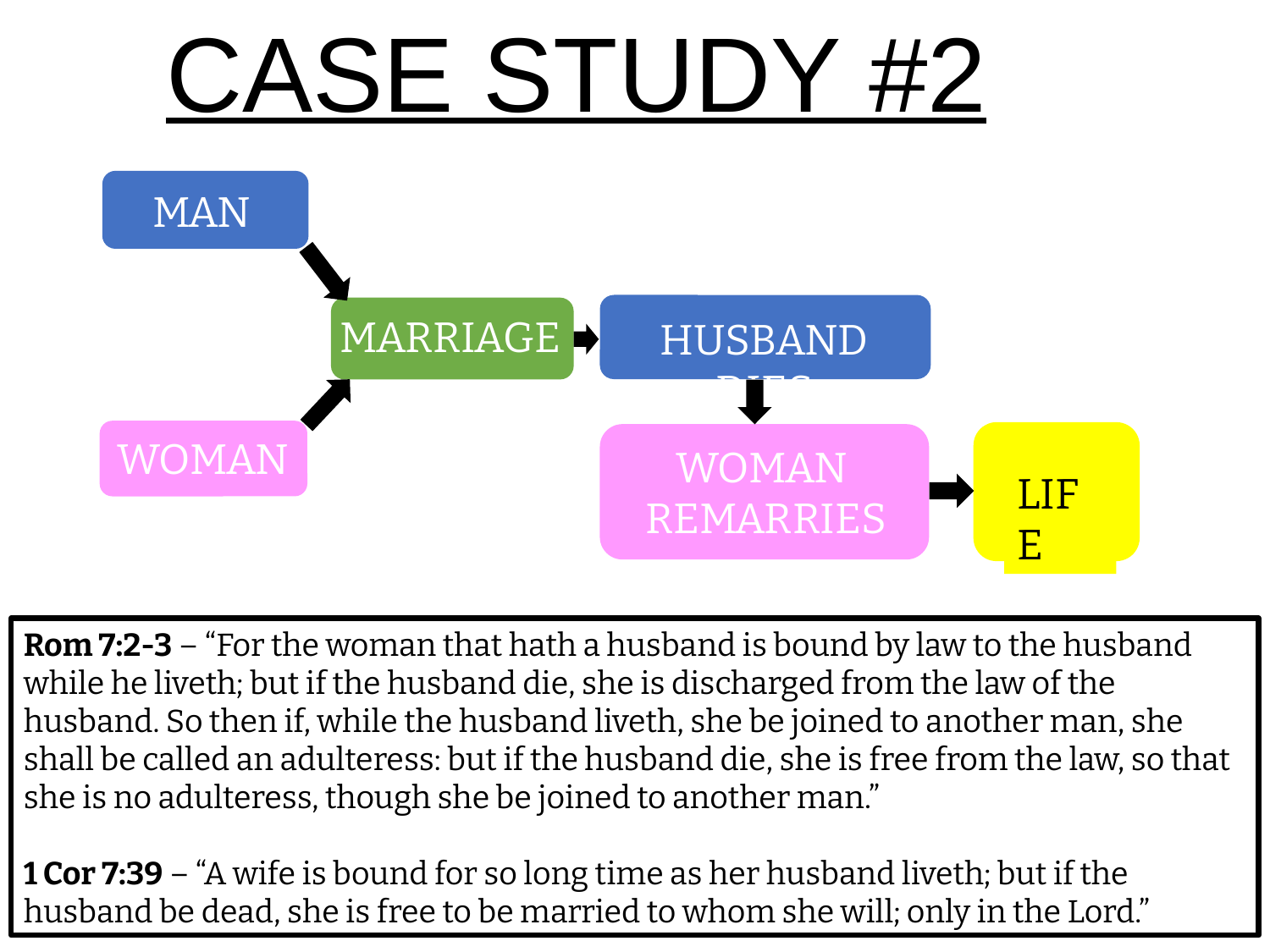

CASE STUDY #2

MAN

HUSBAND DIES

MARRIAGE

WOMAN

LIFE

WOMAN
REMARRIES

Rom 7:2-3 – “For the woman that hath a husband is bound by law to the husband while he liveth; but if the husband die, she is discharged from the law of the husband. So then if, while the husband liveth, she be joined to another man, she shall be called an adulteress: but if the husband die, she is free from the law, so that she is no adulteress, though she be joined to another man.”

1 Cor 7:39 – “A wife is bound for so long time as her husband liveth; but if the husband be dead, she is free to be married to whom she will; only in the Lord.”